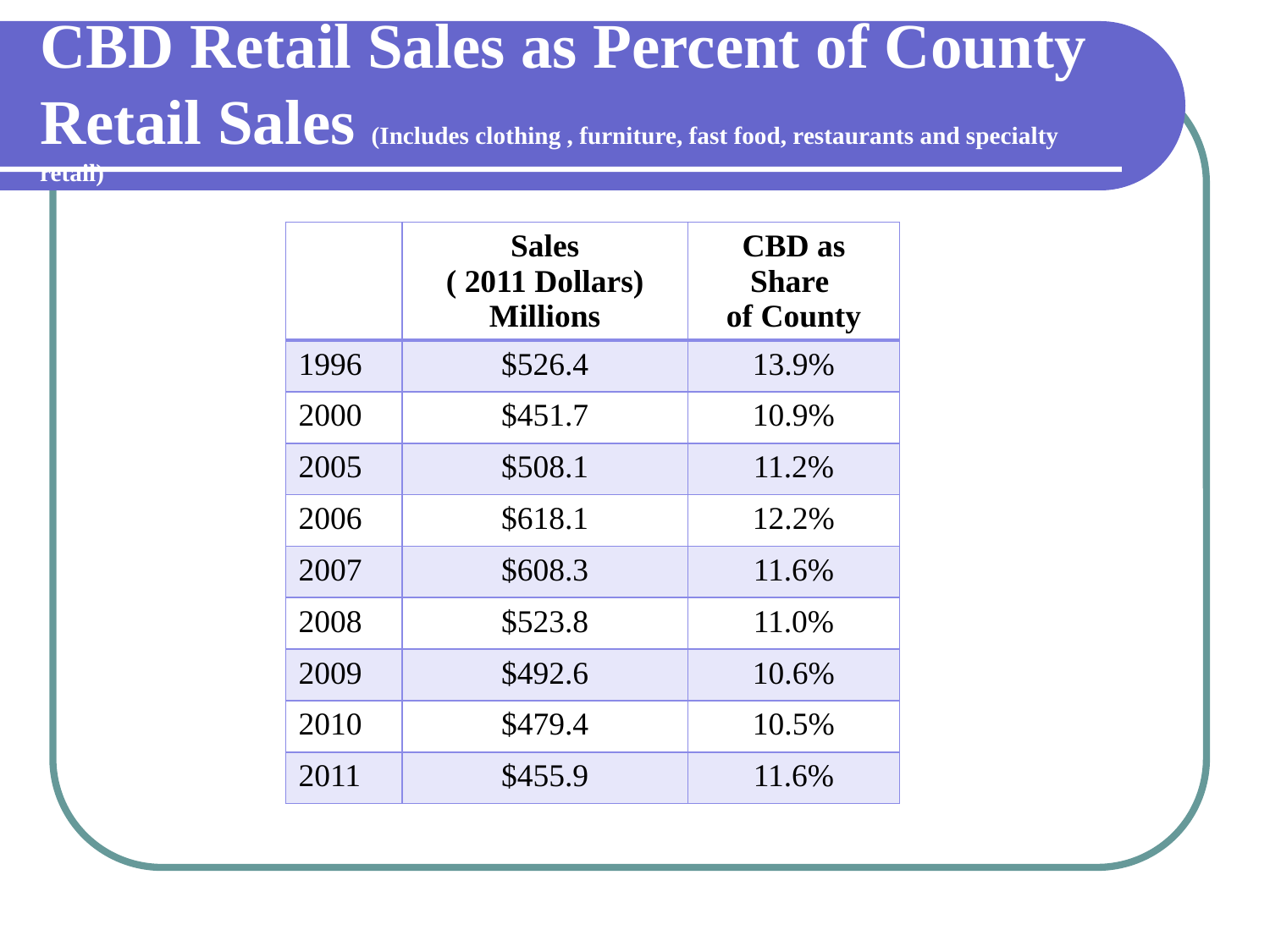

# CBD Retail Sales as Percent of County Retail Sales (Includes clothing , furniture, fast food, restaurants and specialty retail)
|  | Sales ( 2011 Dollars) Millions | CBD as Share of County |
| --- | --- | --- |
| 1996 | $526.4 | 13.9% |
| 2000 | $451.7 | 10.9% |
| 2005 | $508.1 | 11.2% |
| 2006 | $618.1 | 12.2% |
| 2007 | $608.3 | 11.6% |
| 2008 | $523.8 | 11.0% |
| 2009 | $492.6 | 10.6% |
| 2010 | $479.4 | 10.5% |
| 2011 | $455.9 | 11.6% |